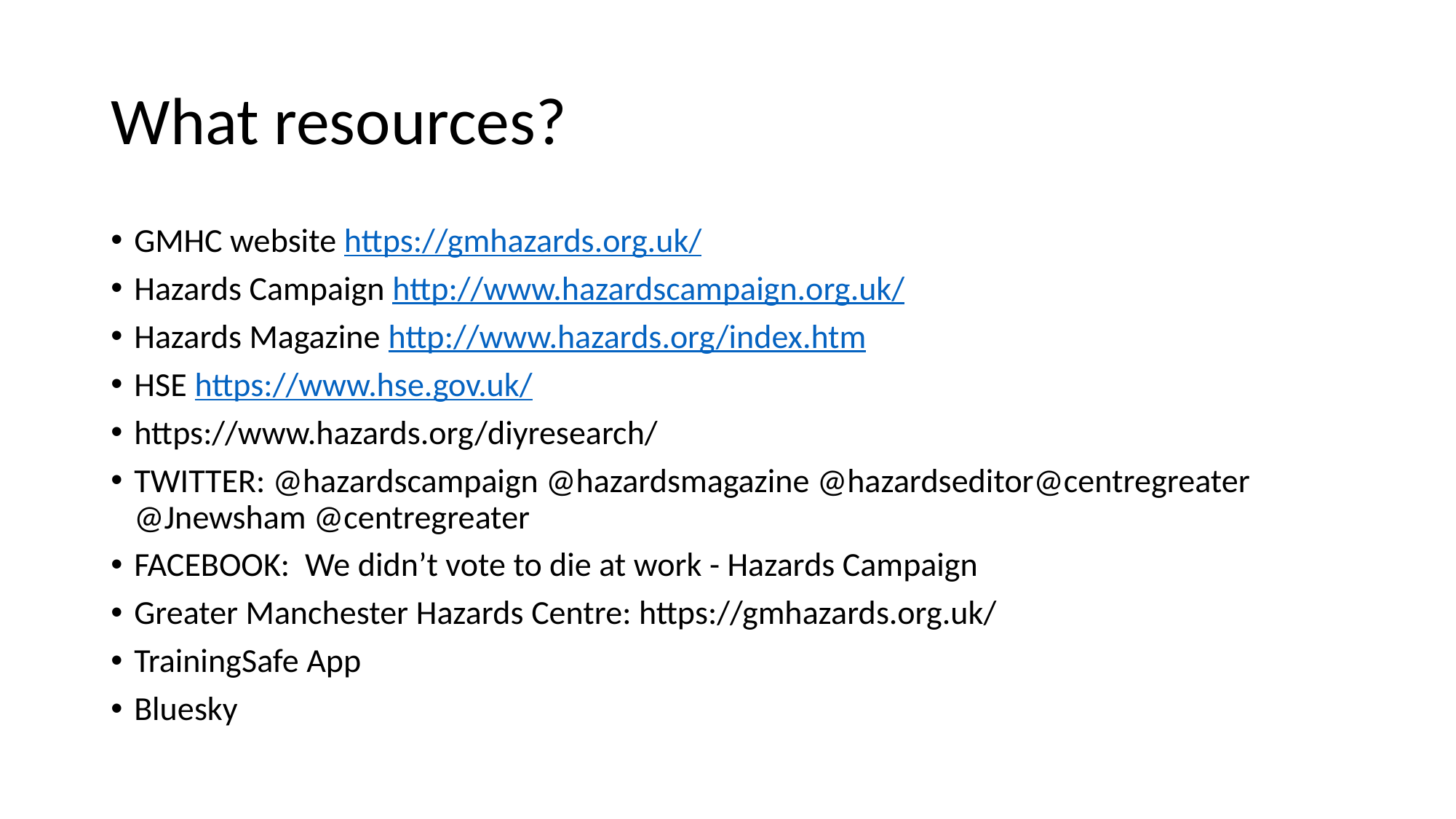

# What resources?
GMHC website https://gmhazards.org.uk/
Hazards Campaign http://www.hazardscampaign.org.uk/
Hazards Magazine http://www.hazards.org/index.htm
HSE https://www.hse.gov.uk/
https://www.hazards.org/diyresearch/
TWITTER: @hazardscampaign @hazardsmagazine @hazardseditor@centregreater @Jnewsham @centregreater
FACEBOOK:  We didn’t vote to die at work - Hazards Campaign
Greater Manchester Hazards Centre: https://gmhazards.org.uk/
TrainingSafe App
Bluesky